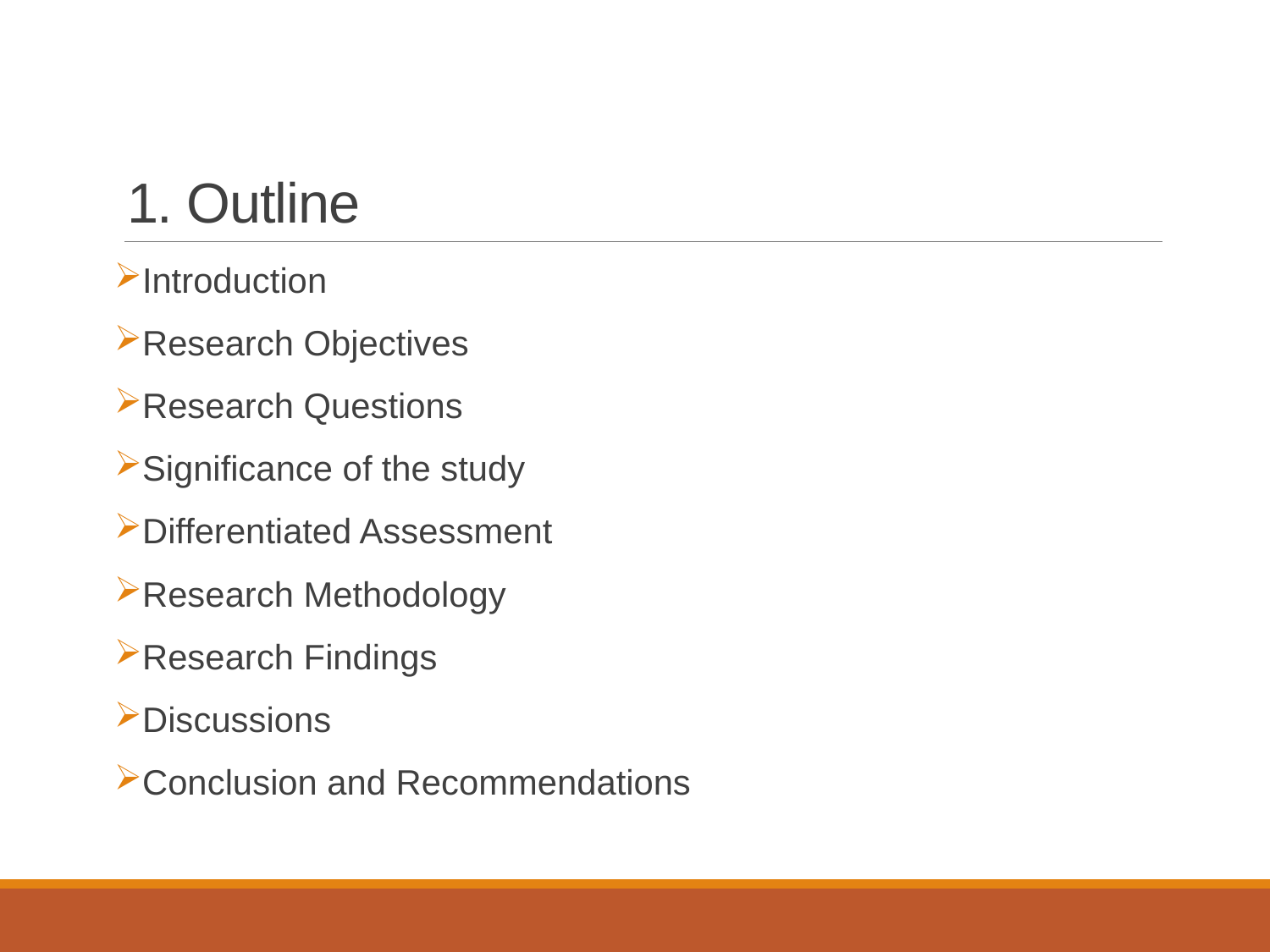

# 1. Outline
Introduction
Research Objectives
Research Questions
Significance of the study
Differentiated Assessment
Research Methodology
Research Findings
Discussions
Conclusion and Recommendations